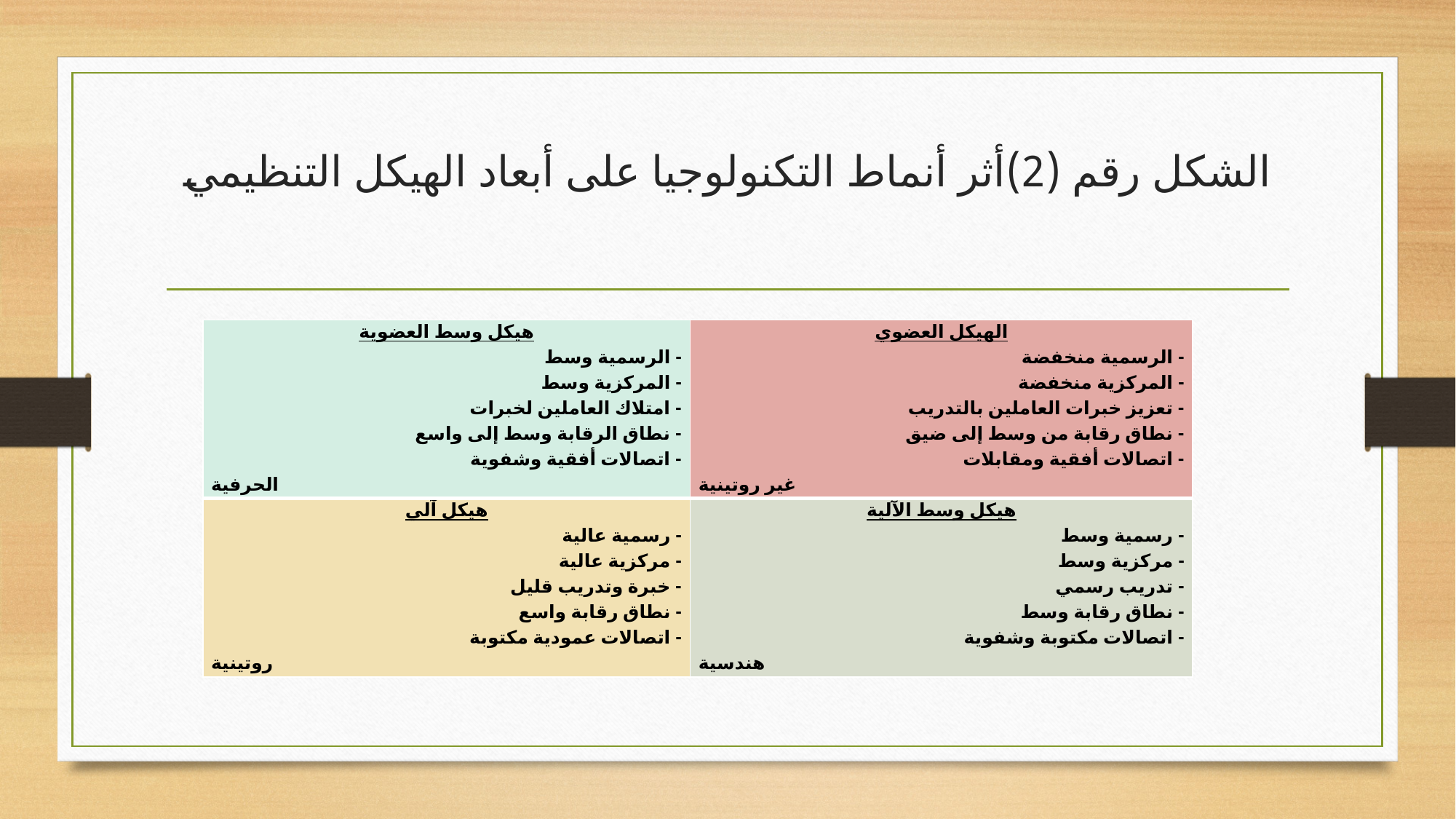

# الشكل رقم (2)أثر أنماط التكنولوجيا على أبعاد الهيكل التنظيمي
| هيكل وسط العضوية - الرسمية وسط - المركزية وسط - امتلاك العاملين لخبرات - نطاق الرقابة وسط إلى واسع - اتصالات أفقية وشفوية الحرفية | الهيكل العضوي - الرسمية منخفضة - المركزية منخفضة - تعزيز خبرات العاملين بالتدريب - نطاق رقابة من وسط إلى ضيق - اتصالات أفقية ومقابلات غير روتينية |
| --- | --- |
| هيكل آلي - رسمية عالية - مركزية عالية - خبرة وتدريب قليل - نطاق رقابة واسع - اتصالات عمودية مكتوبة روتينية | هيكل وسط الآلية - رسمية وسط - مركزية وسط - تدريب رسمي - نطاق رقابة وسط - اتصالات مكتوبة وشفوية هندسية |